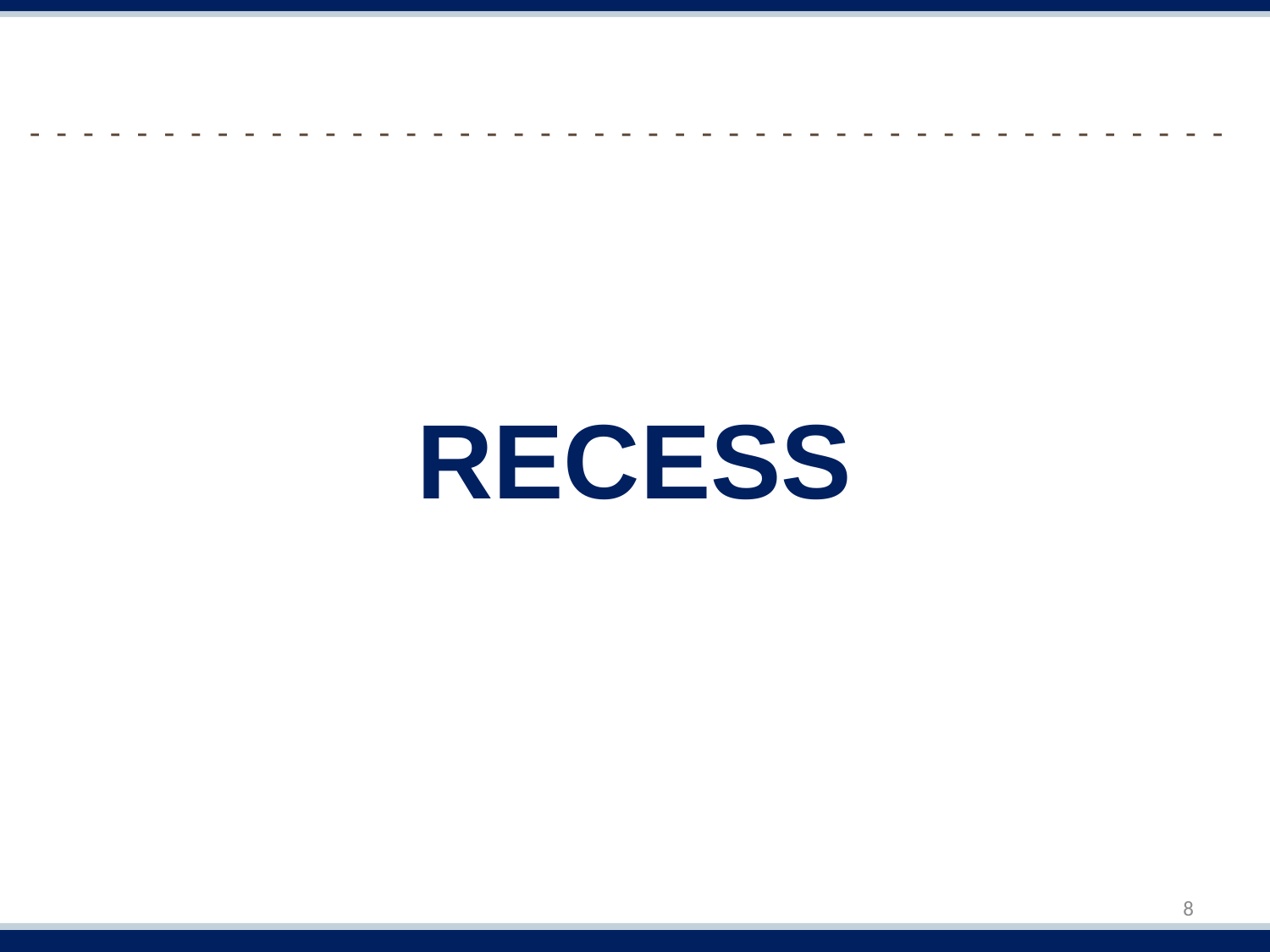

-  -  -  -  -  -  -  -  -  -  -  -  -  -  -  -  -  -  -  -  -  -  -  -  -  -  -  -  -  -  -  -  -  -  -  -  -  -  -  -  -  -  -  -  -
# RECESS
8

Elisabeth Johnson ​
Program Officer